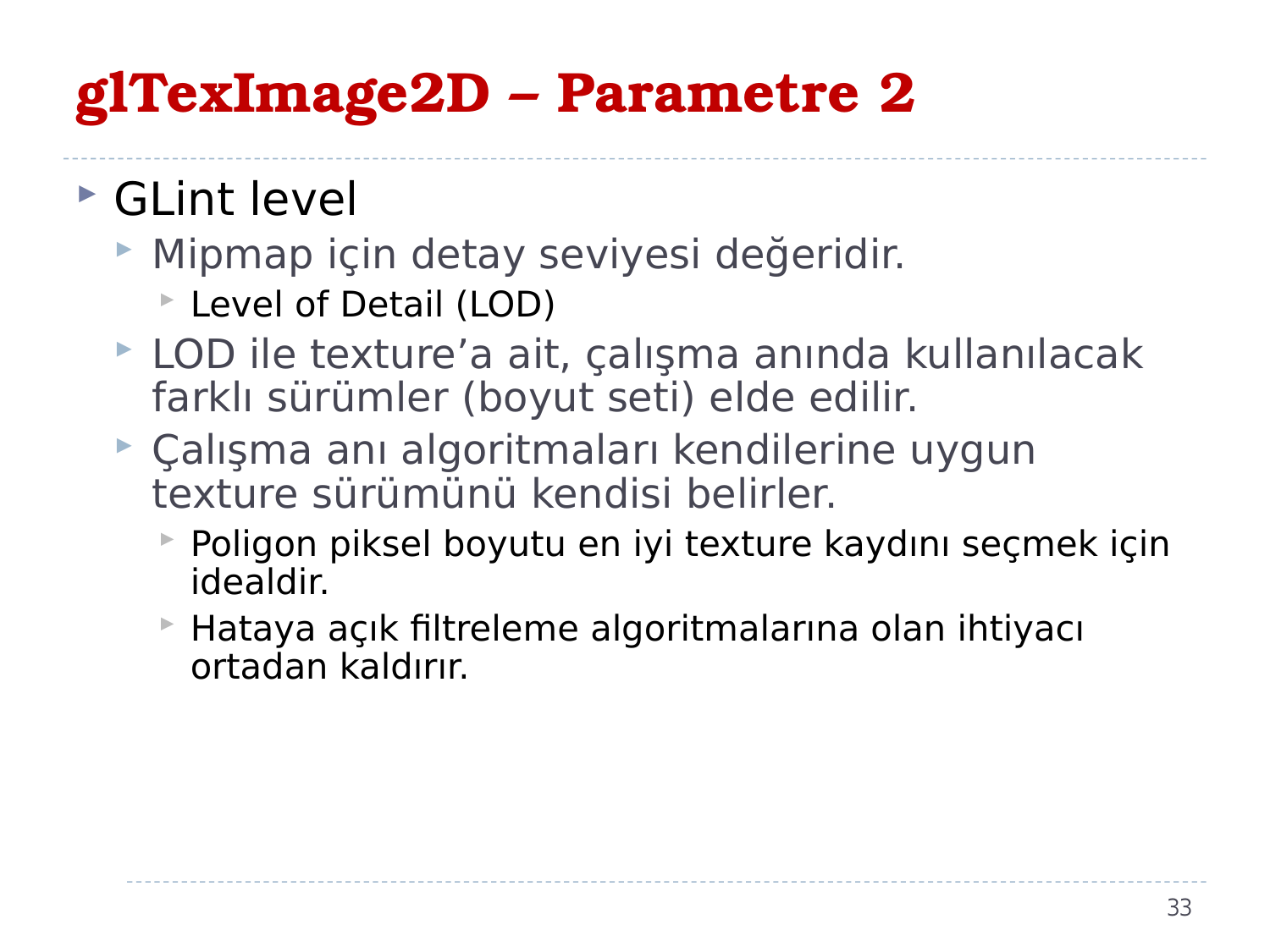

# glTexImage2D – Parametre 2
GLint level
Mipmap için detay seviyesi değeridir.
Level of Detail (LOD)
LOD ile texture’a ait, çalışma anında kullanılacak farklı sürümler (boyut seti) elde edilir.
Çalışma anı algoritmaları kendilerine uygun texture sürümünü kendisi belirler.
Poligon piksel boyutu en iyi texture kaydını seçmek için idealdir.
Hataya açık filtreleme algoritmalarına olan ihtiyacı ortadan kaldırır.
33